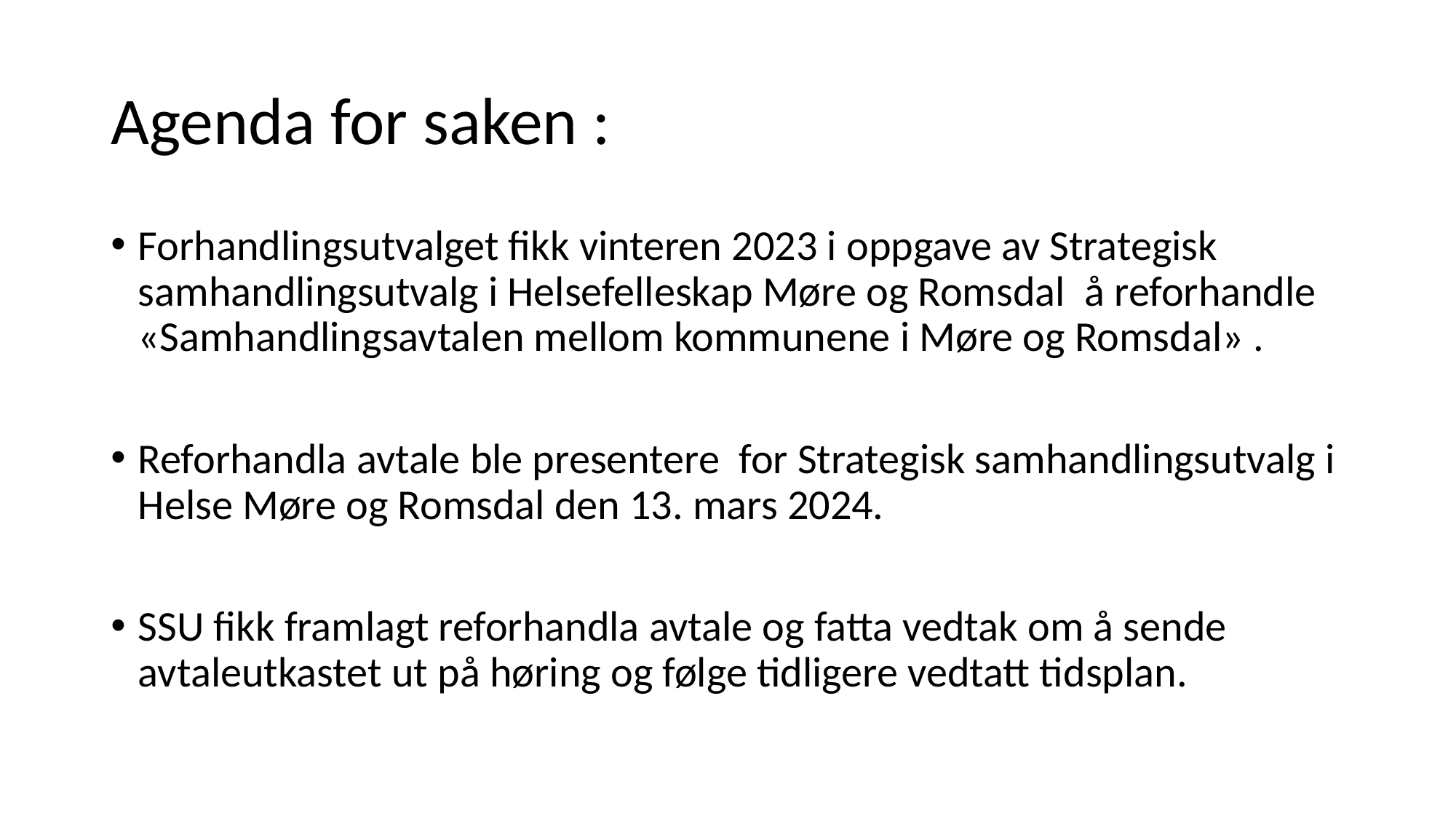

# Agenda for saken :
Forhandlingsutvalget fikk vinteren 2023 i oppgave av Strategisk samhandlingsutvalg i Helsefelleskap Møre og Romsdal  å reforhandle «Samhandlingsavtalen mellom kommunene i Møre og Romsdal» .

Reforhandla avtale ble presentere  for Strategisk samhandlingsutvalg i Helse Møre og Romsdal den 13. mars 2024.

SSU fikk framlagt reforhandla avtale og fatta vedtak om å sende avtaleutkastet ut på høring og følge tidligere vedtatt tidsplan.